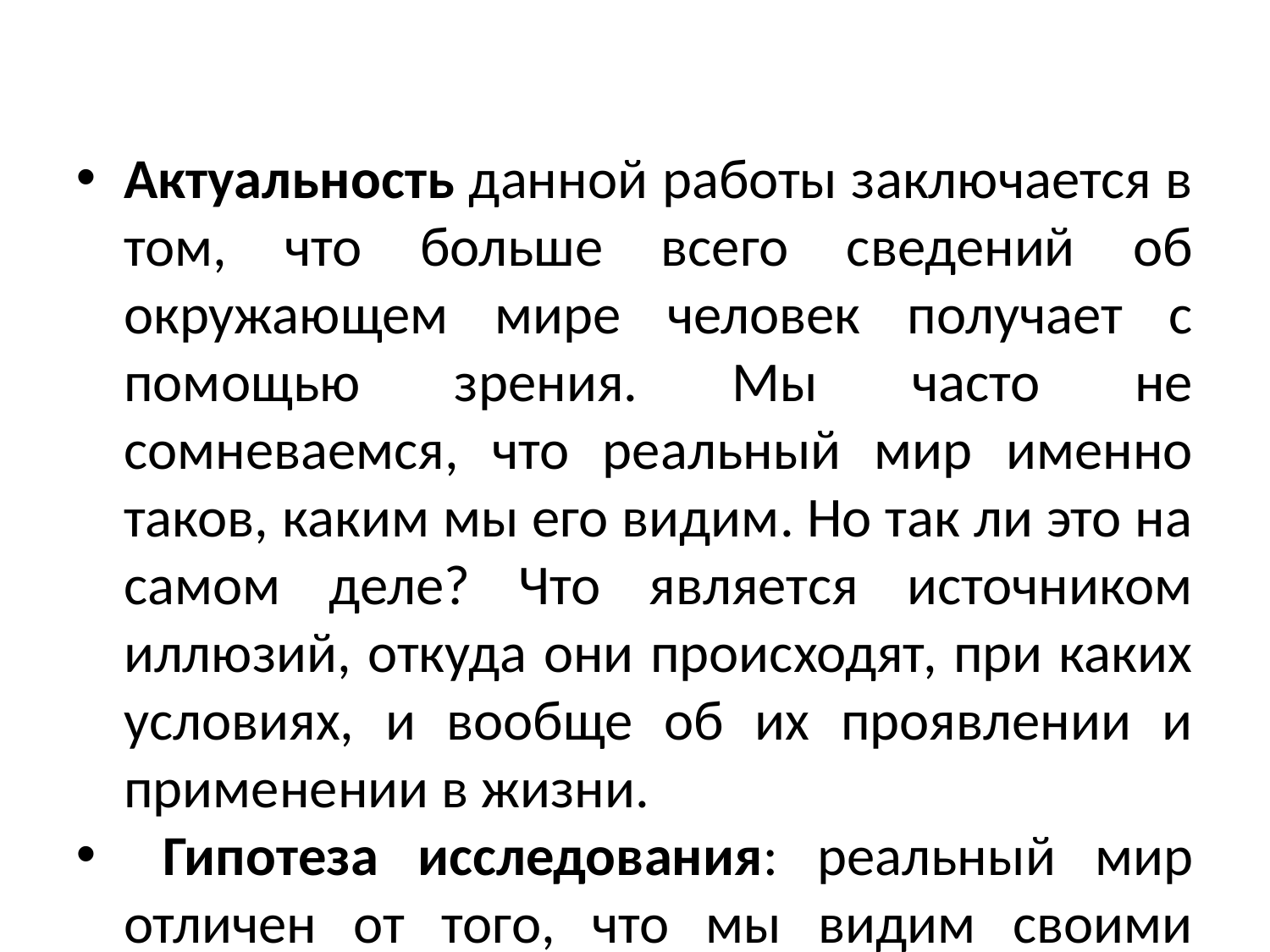

Актуальность данной работы заключается в том, что больше всего сведений об окружающем мире человек получает с помощью зрения. Мы часто не сомневаемся, что реальный мир именно таков, каким мы его видим. Но так ли это на самом деле? Что является источником иллюзий, откуда они происходят, при каких условиях, и вообще об их проявлении и применении в жизни.
 Гипотеза исследования: реальный мир отличен от того, что мы видим своими глазами.